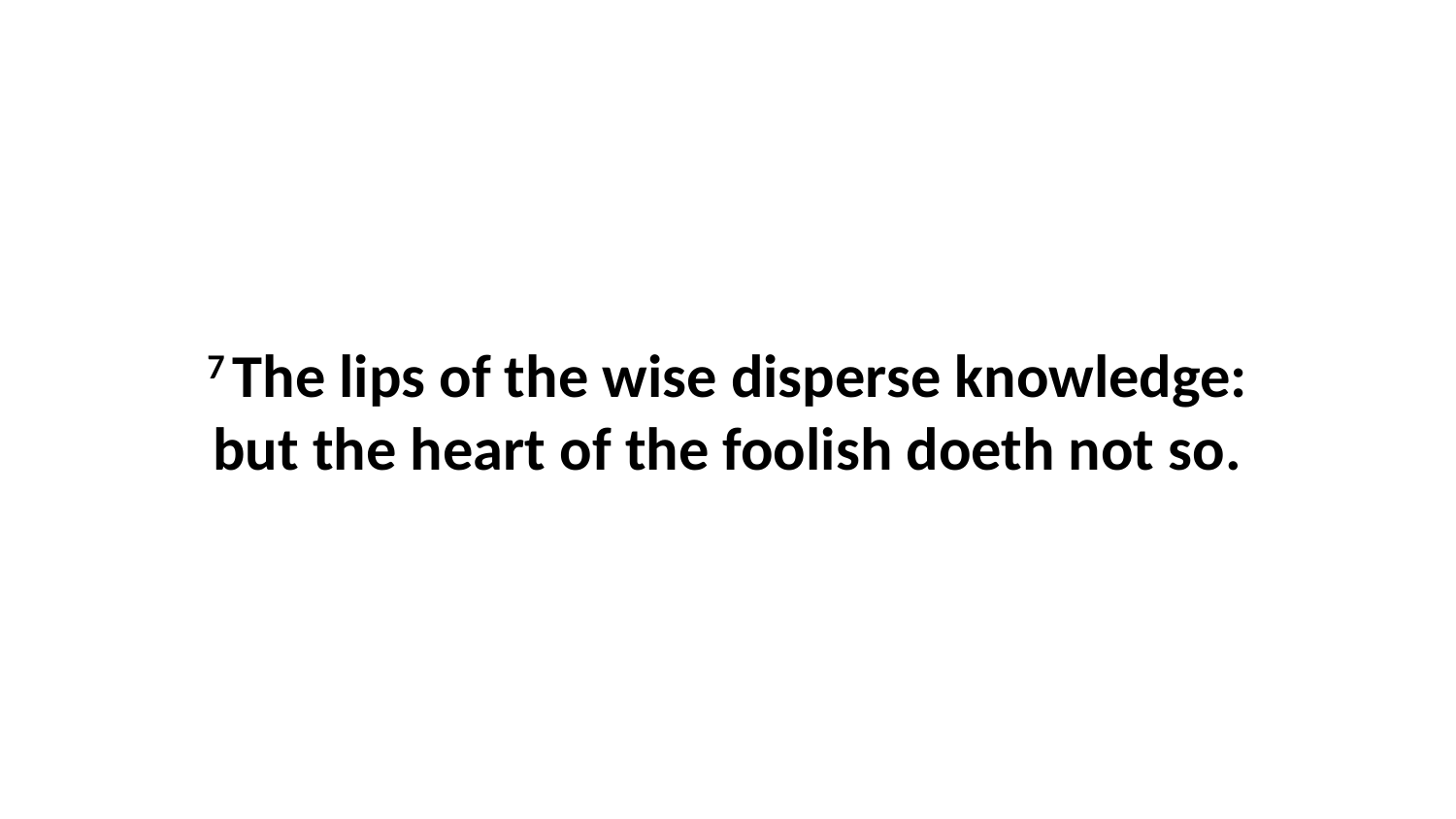

7 The lips of the wise disperse knowledge: but the heart of the foolish doeth not so.